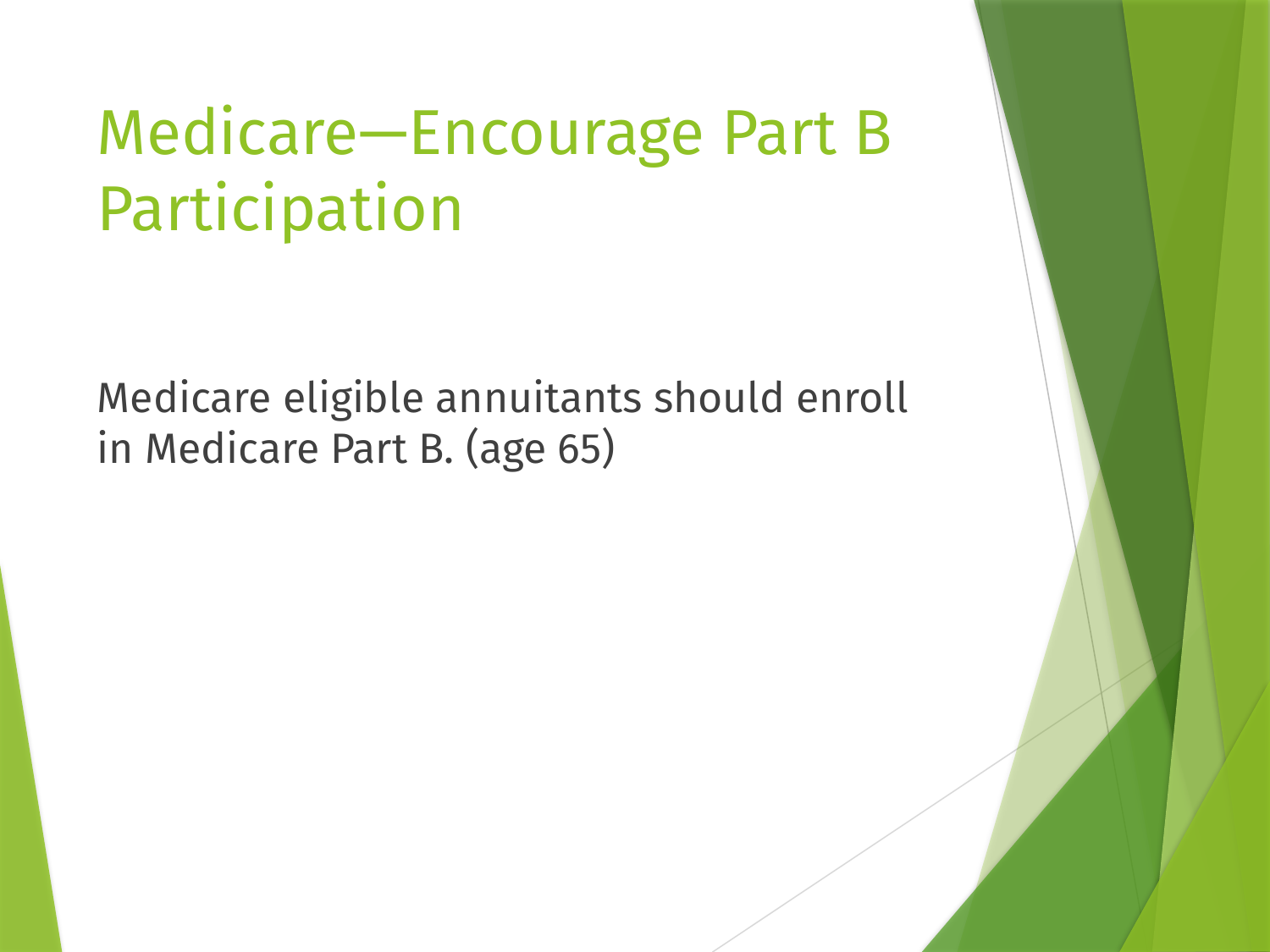

# Medicare—Encourage Part B Participation

Medicare eligible annuitants should enroll in Medicare Part B. (age 65)